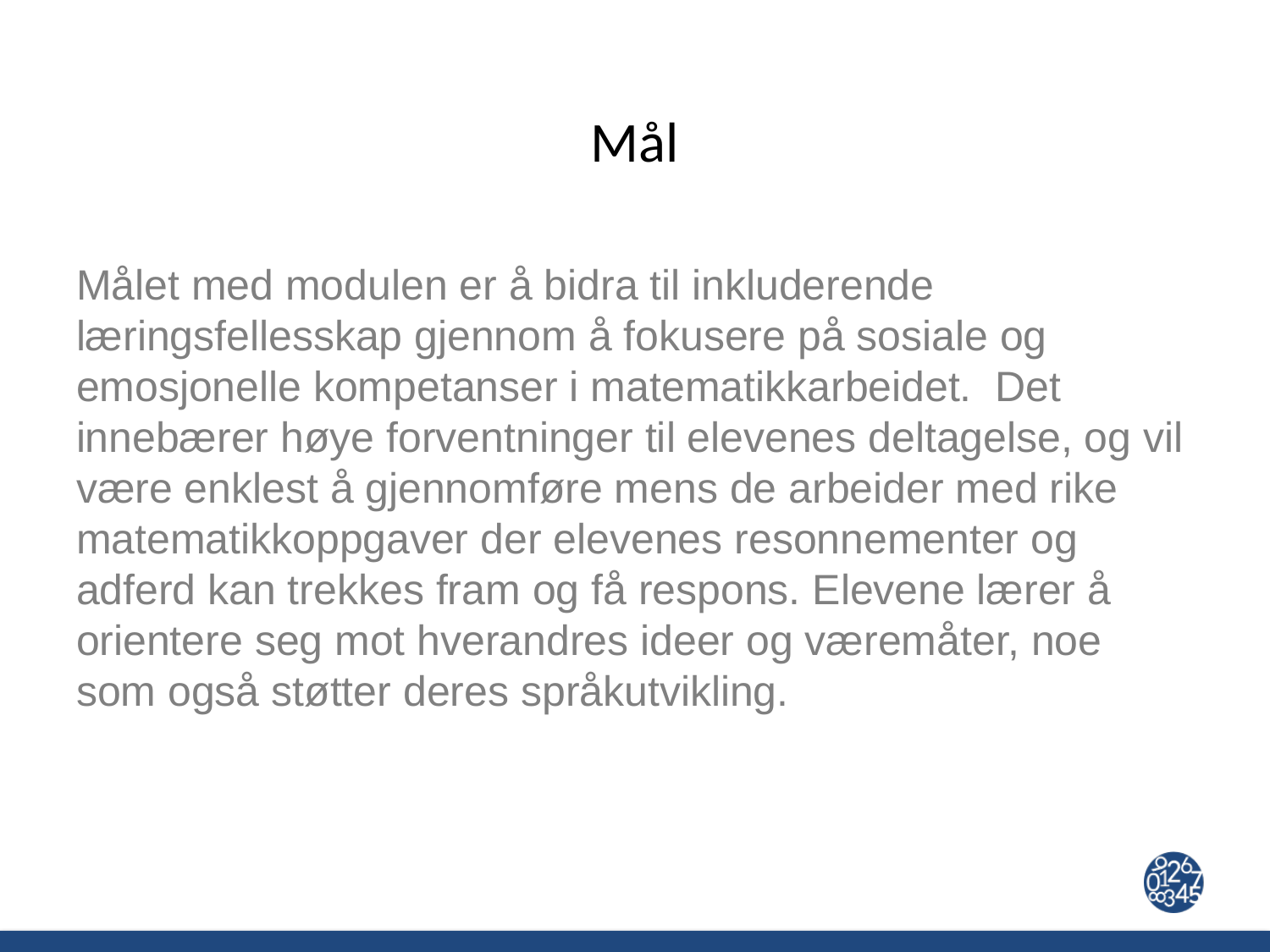

# Mål

Målet med modulen er å bidra til inkluderende læringsfellesskap gjennom å fokusere på sosiale og emosjonelle kompetanser i matematikkarbeidet.  Det innebærer høye forventninger til elevenes deltagelse, og vil være enklest å gjennomføre mens de arbeider med rike matematikkoppgaver der elevenes resonnementer og adferd kan trekkes fram og få respons. Elevene lærer å orientere seg mot hverandres ideer og væremåter, noe som også støtter deres språkutvikling.